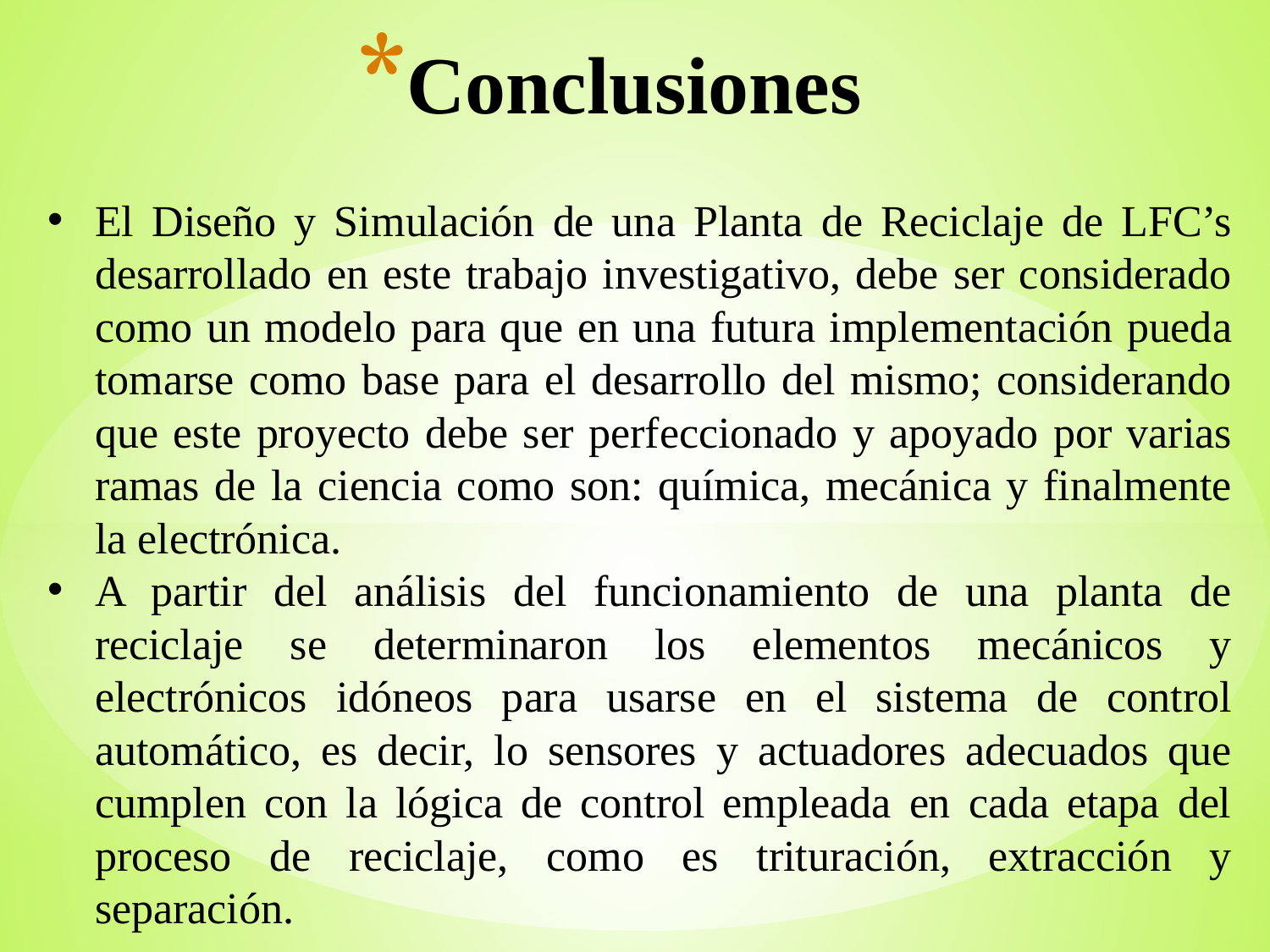

# Conclusiones
El Diseño y Simulación de una Planta de Reciclaje de LFC’s desarrollado en este trabajo investigativo, debe ser considerado como un modelo para que en una futura implementación pueda tomarse como base para el desarrollo del mismo; considerando que este proyecto debe ser perfeccionado y apoyado por varias ramas de la ciencia como son: química, mecánica y finalmente la electrónica.
A partir del análisis del funcionamiento de una planta de reciclaje se determinaron los elementos mecánicos y electrónicos idóneos para usarse en el sistema de control automático, es decir, lo sensores y actuadores adecuados que cumplen con la lógica de control empleada en cada etapa del proceso de reciclaje, como es trituración, extracción y separación.